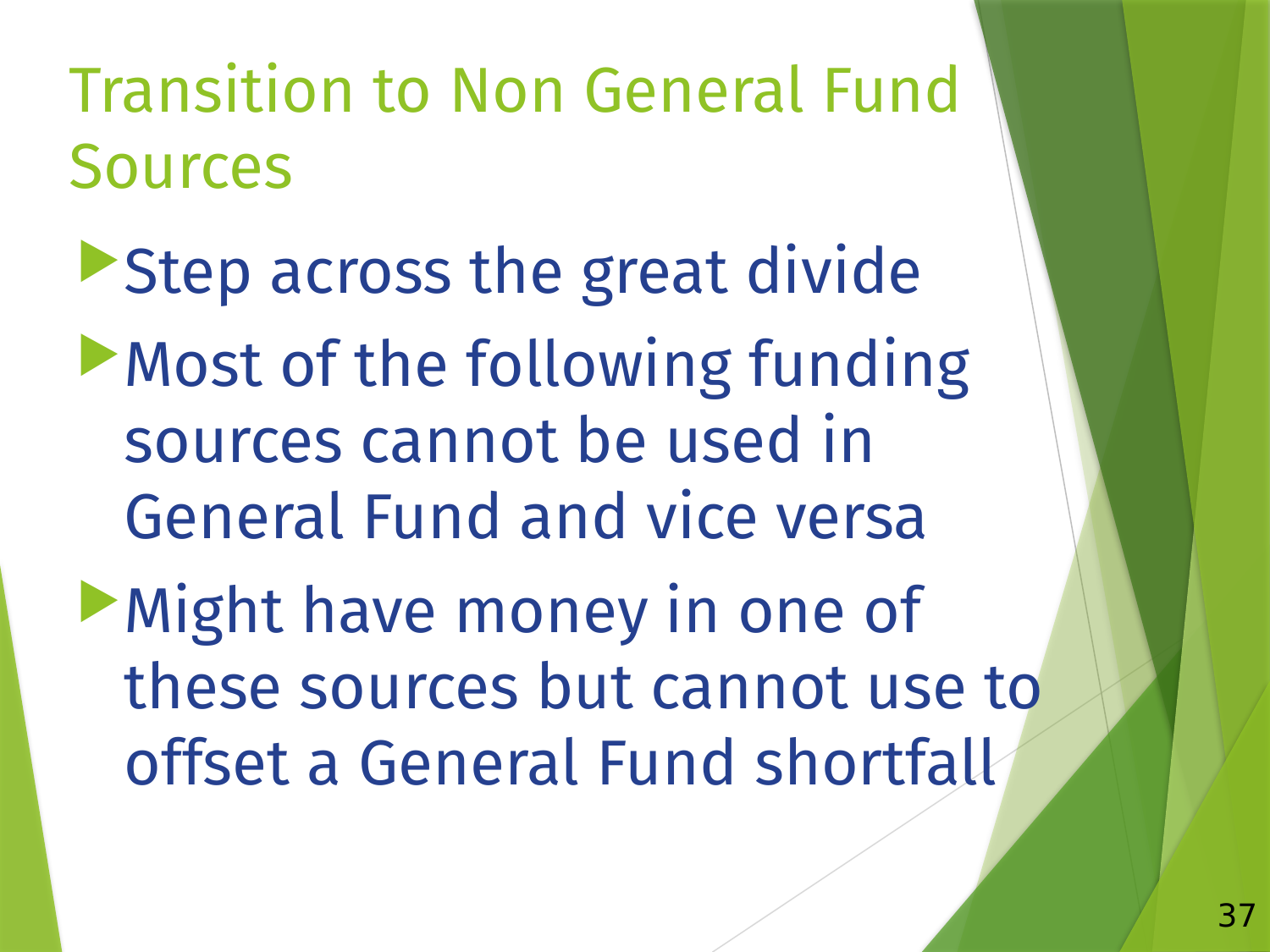

# Transition to Non General Fund Sources
Step across the great divide
Most of the following funding sources cannot be used in General Fund and vice versa
Might have money in one of these sources but cannot use to offset a General Fund shortfall
37